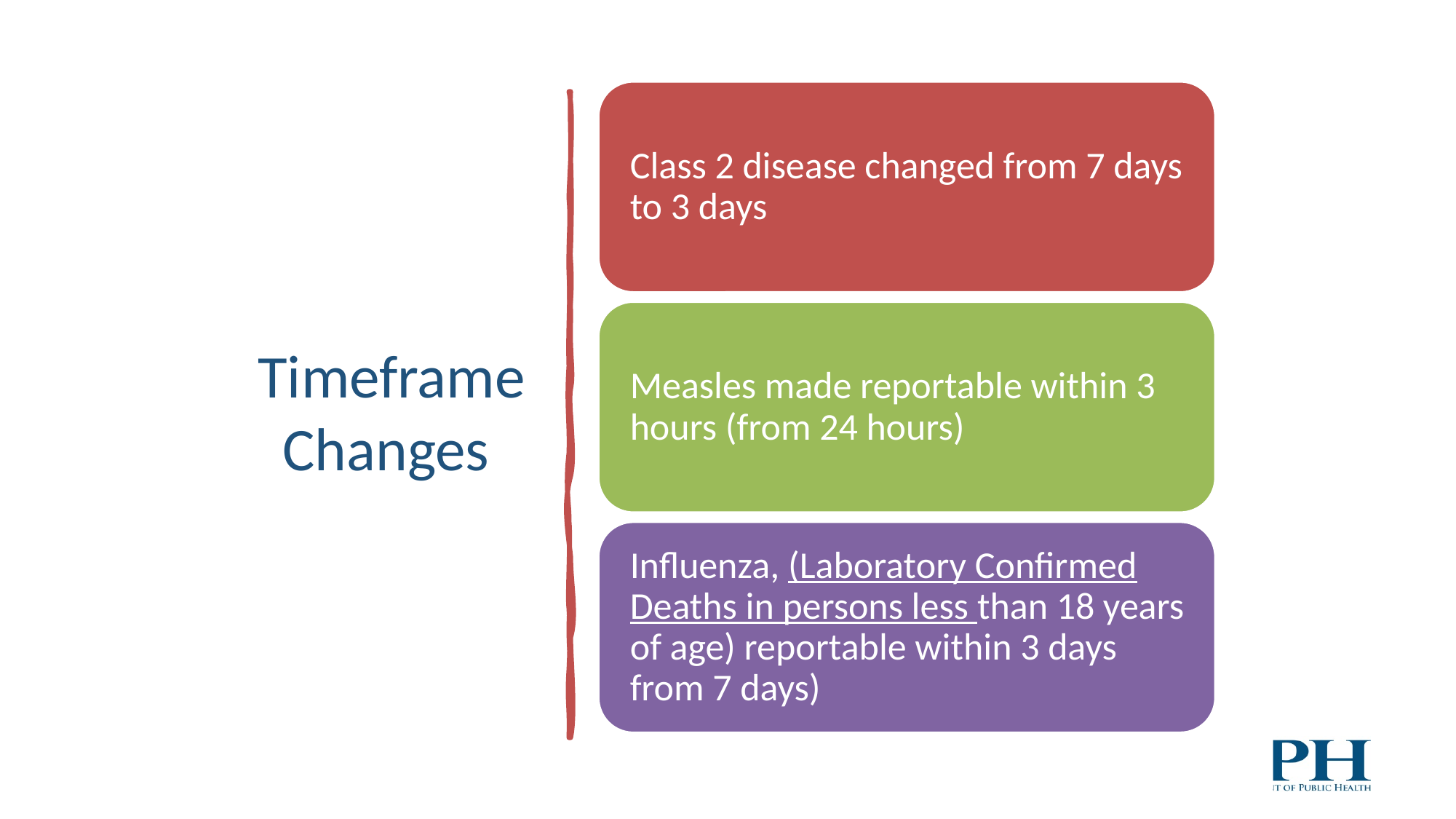

# Timeframe Changes
Class 2 disease changed from 7 days to 3 days
Measles made reportable within 3 hours (from 24 hours)
Influenza, (Laboratory Confirmed Deaths in persons less than 18 years of age) reportable within 3 days from 7 days)